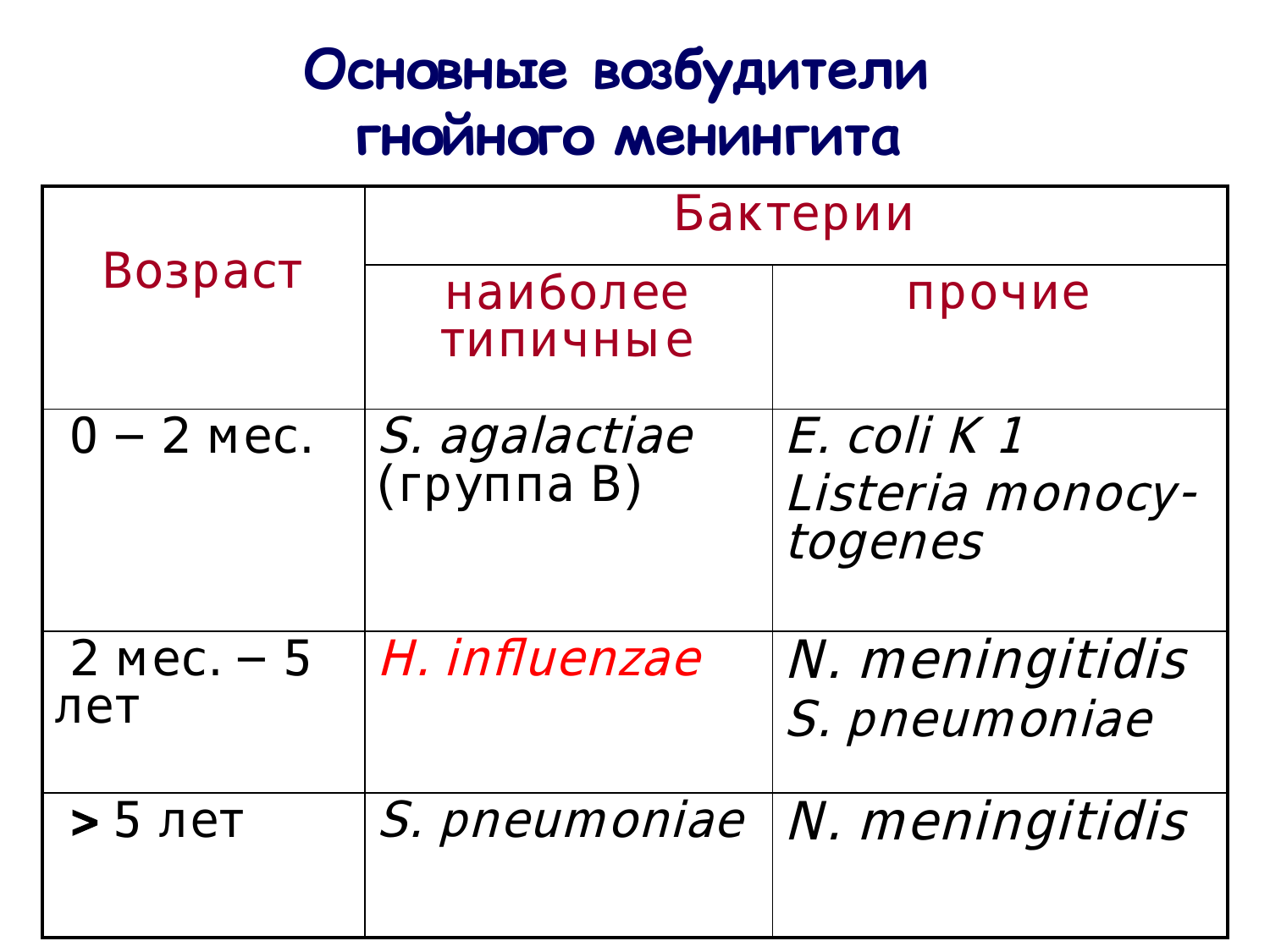

# Основные возбудители гнойного менингита
| Возраст | Бактерии |  |
| --- | --- | --- |
|  | наиболее типичные | прочие |
| 0 – 2 мес. | S. аgalactiae (группа В) | E. сoli К 1 Listeria monocy-togenes |
| 2 мес. – 5 лет | H. influenzae | N. meningitidis S. pneumoniae |
| > 5 лет | S. pneumoniae | N. meningitidis |